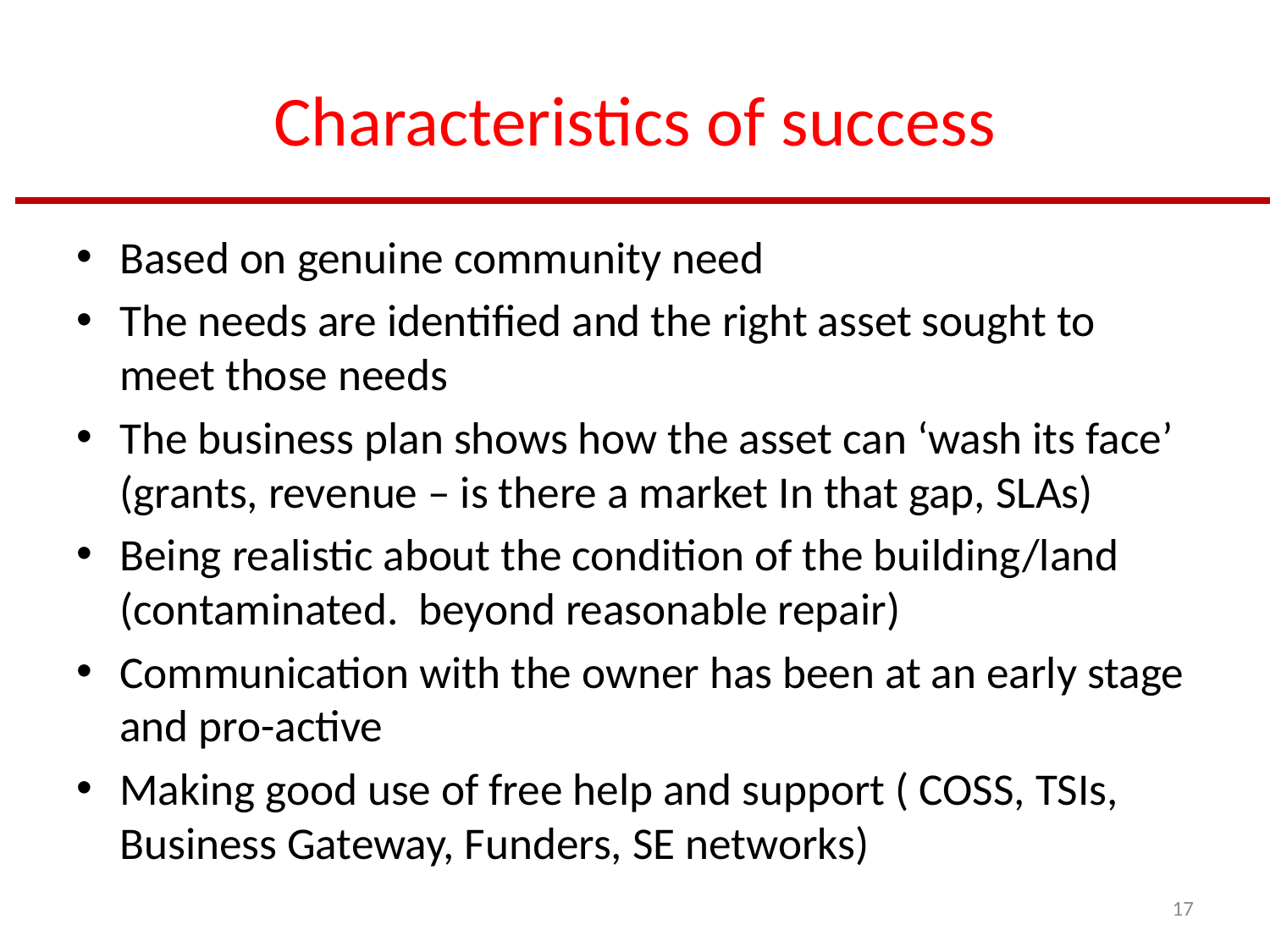

# Characteristics of success
Based on genuine community need
The needs are identified and the right asset sought to meet those needs
The business plan shows how the asset can ‘wash its face’ (grants, revenue – is there a market In that gap, SLAs)
Being realistic about the condition of the building/land (contaminated.  beyond reasonable repair)
Communication with the owner has been at an early stage and pro-active
Making good use of free help and support ( COSS, TSIs, Business Gateway, Funders, SE networks)

17